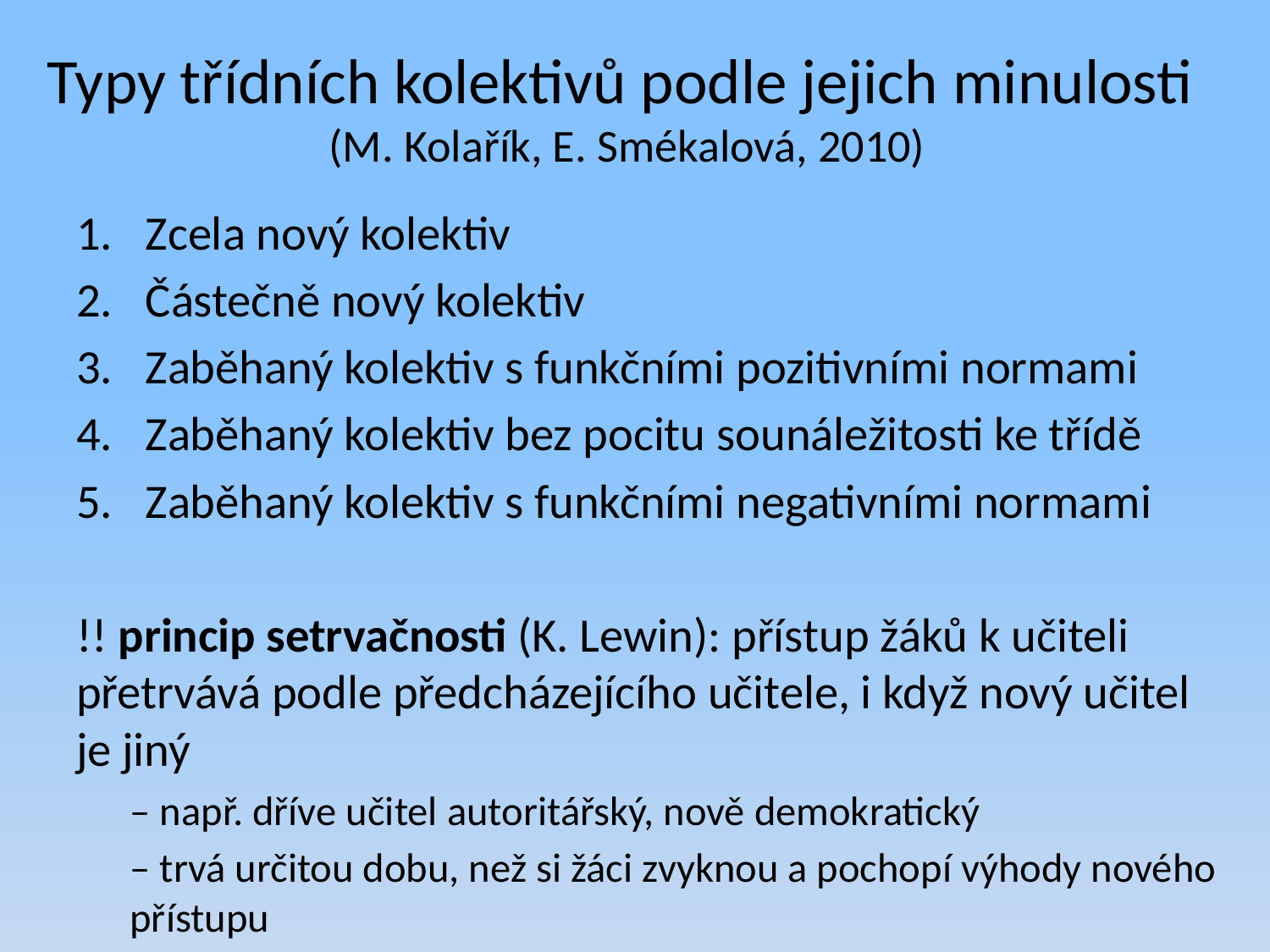

# Typy třídních kolektivů podle jejich minulosti (M. Kolařík, E. Smékalová, 2010)
Zcela nový kolektiv
Částečně nový kolektiv
Zaběhaný kolektiv s funkčními pozitivními normami
Zaběhaný kolektiv bez pocitu sounáležitosti ke třídě
Zaběhaný kolektiv s funkčními negativními normami

!! princip setrvačnosti (K. Lewin): přístup žáků k učiteli přetrvává podle předcházejícího učitele, i když nový učitel je jiný
– např. dříve učitel autoritářský, nově demokratický
– trvá určitou dobu, než si žáci zvyknou a pochopí výhody nového přístupu